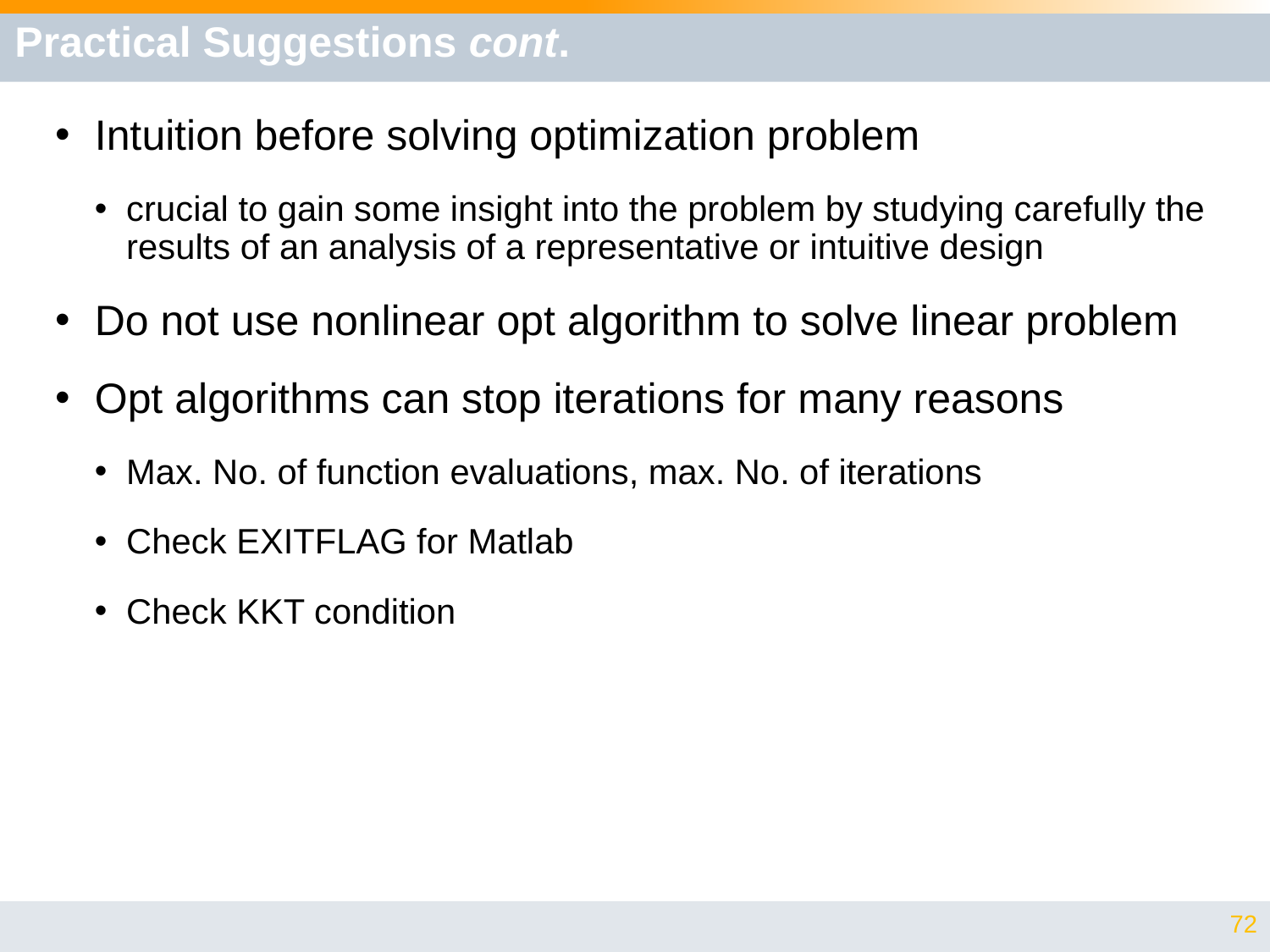

# Practical Suggestions cont.
Intuition before solving optimization problem
crucial to gain some insight into the problem by studying carefully the results of an analysis of a representative or intuitive design
Do not use nonlinear opt algorithm to solve linear problem
Opt algorithms can stop iterations for many reasons
Max. No. of function evaluations, max. No. of iterations
Check EXITFLAG for Matlab
Check KKT condition